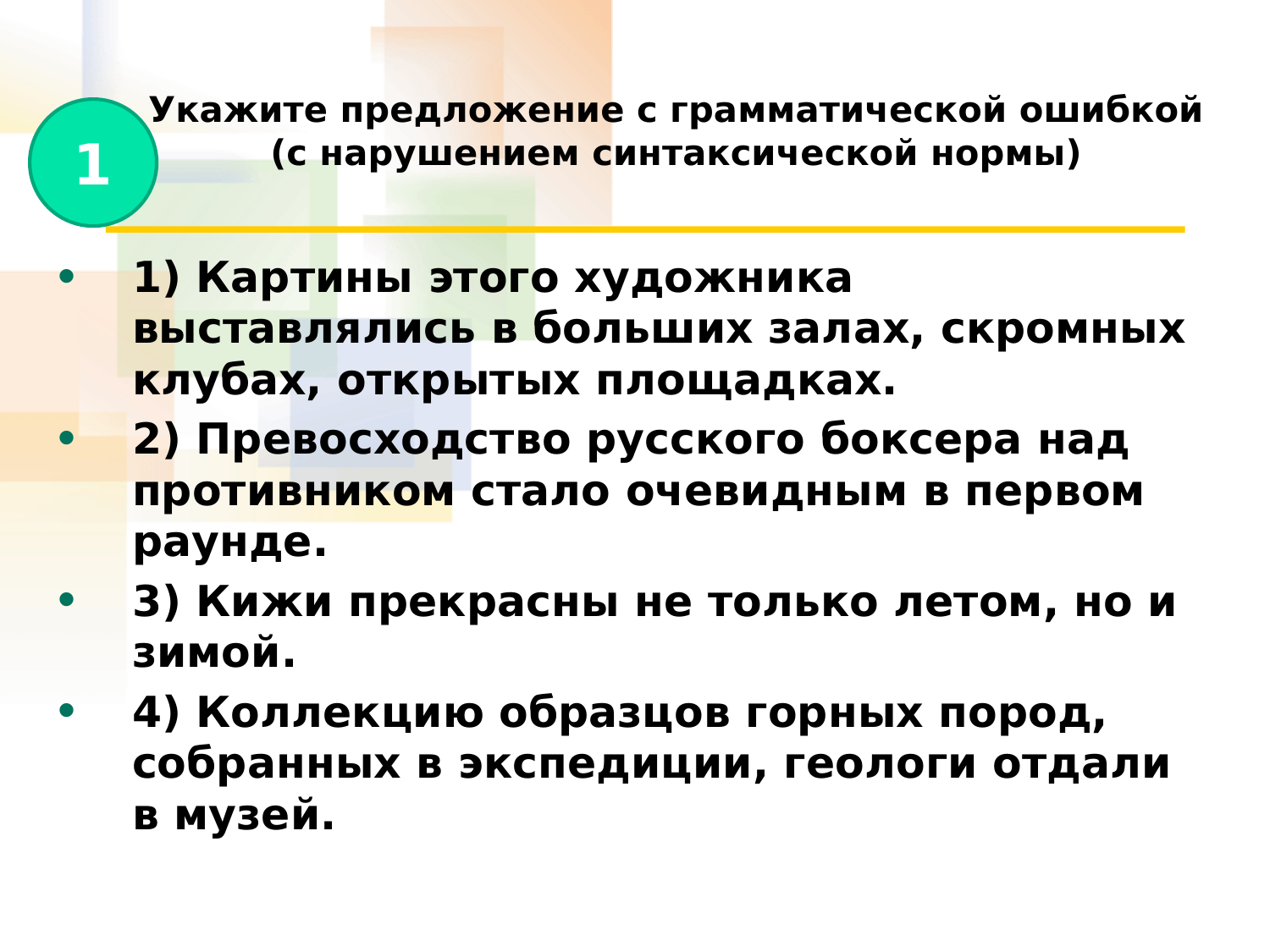

# Укажите предложение с грамматической ошибкой (с нарушением синтаксической нормы)
1
1) Картины этого художника выставлялись в больших залах, скромных клубах, открытых площадках.
2) Превосходство русского боксера над противником стало очевидным в первом раунде.
3) Кижи прекрасны не только летом, но и зимой.
4) Коллекцию образцов горных пород, собранных в экспедиции, геологи отдали в музей.